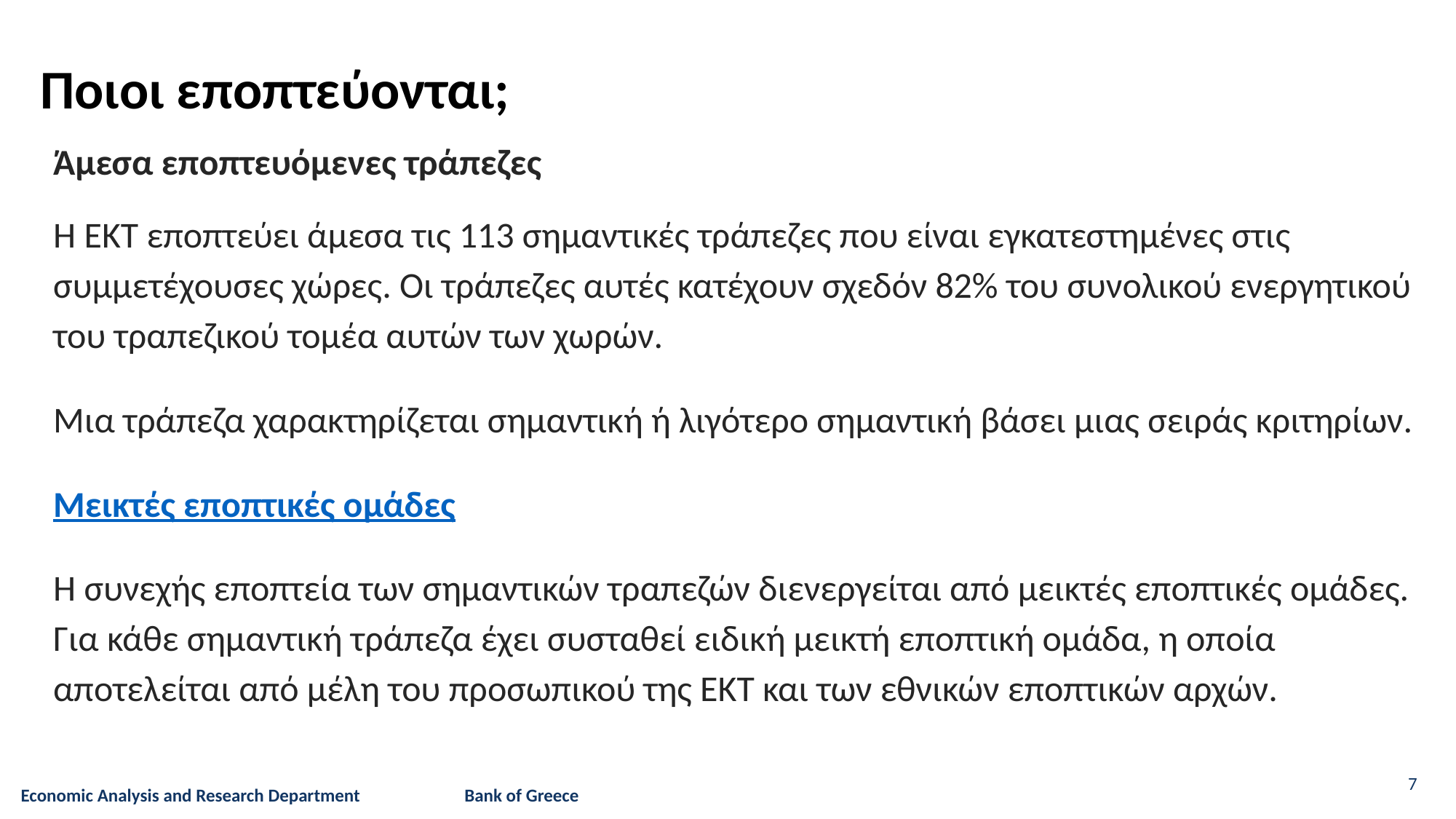

Ποιοι εποπτεύονται;
Άμεσα εποπτευόμενες τράπεζες
Η ΕΚΤ εποπτεύει άμεσα τις 113 σημαντικές τράπεζες που είναι εγκατεστημένες στις συμμετέχουσες χώρες. Οι τράπεζες αυτές κατέχουν σχεδόν 82% του συνολικού ενεργητικού του τραπεζικού τομέα αυτών των χωρών.
Μια τράπεζα χαρακτηρίζεται σημαντική ή λιγότερο σημαντική βάσει μιας σειράς κριτηρίων.
Μεικτές εποπτικές ομάδες
Η συνεχής εποπτεία των σημαντικών τραπεζών διενεργείται από μεικτές εποπτικές ομάδες. Για κάθε σημαντική τράπεζα έχει συσταθεί ειδική μεικτή εποπτική ομάδα, η οποία αποτελείται από μέλη του προσωπικού της ΕΚΤ και των εθνικών εποπτικών αρχών.

7
Economic Analysis and Research Department                   Bank of Greece